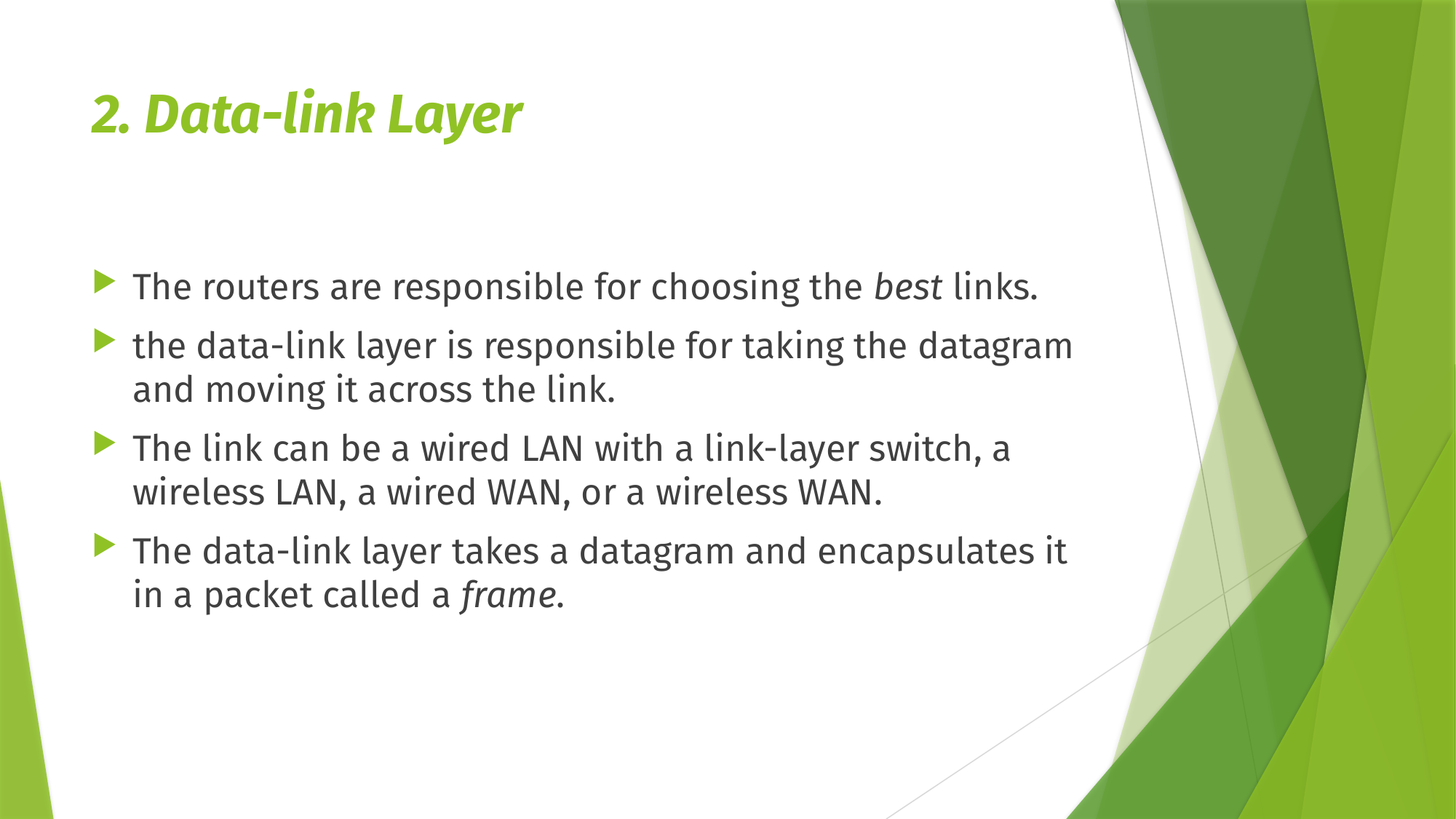

# 2. Data-link Layer
The routers are responsible for choosing the best links.
the data-link layer is responsible for taking the datagram and moving it across the link.
The link can be a wired LAN with a link-layer switch, a wireless LAN, a wired WAN, or a wireless WAN.
The data-link layer takes a datagram and encapsulates it in a packet called a frame.